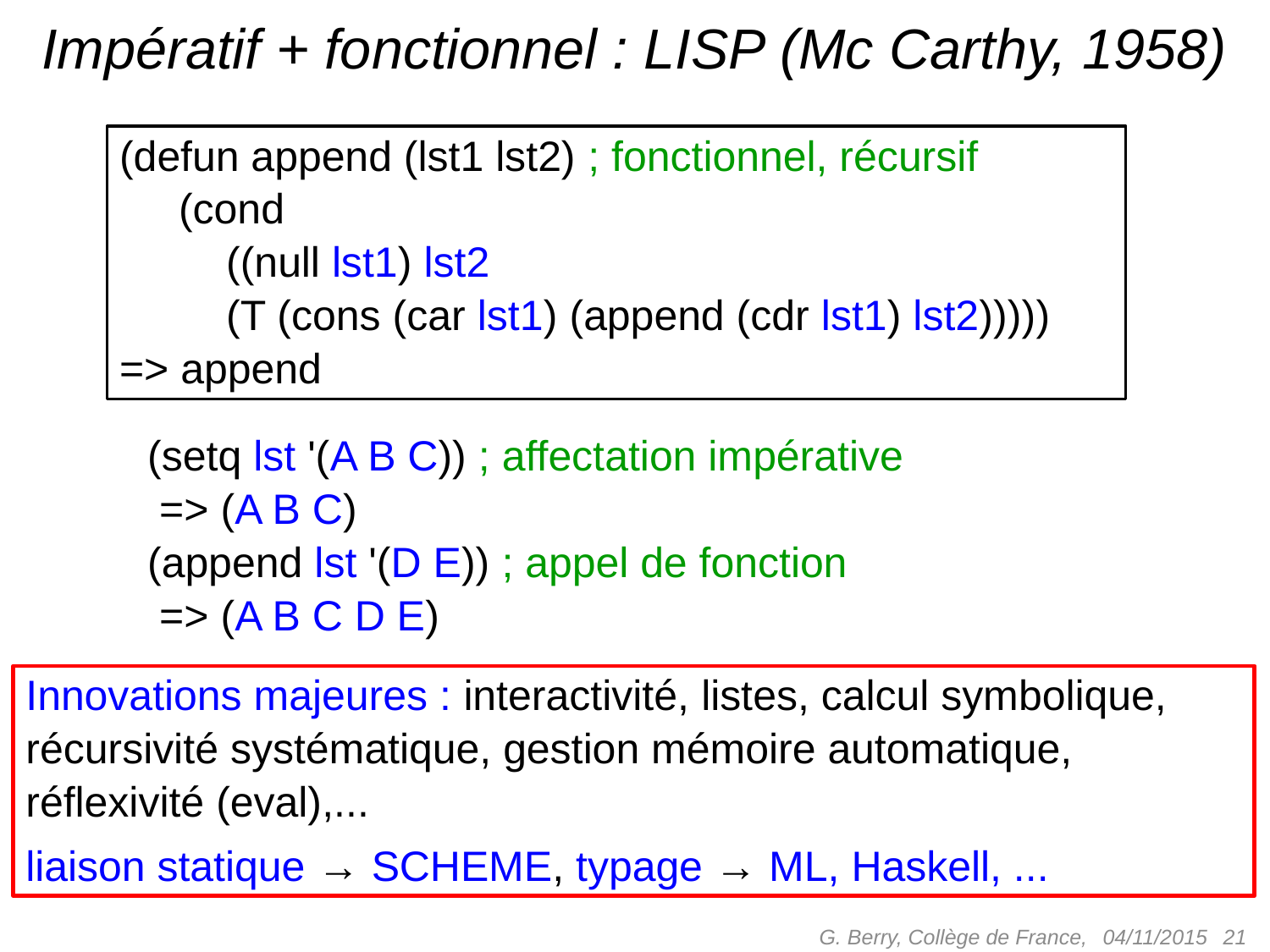

# Impératif + fonctionnel : LISP (Mc Carthy, 1958)
(defun append (lst1 lst2) ; fonctionnel, récursif
     (cond
         ((null lst1) lst2
         (T (cons (car lst1) (append (cdr lst1) lst2)))))
=> append
(setq lst '(A B C)) ; affectation impérative
 => (A B C)
(append lst '(D E)) ; appel de fonction
 => (A B C D E)
Innovations majeures : interactivité, listes, calcul symbolique,
récursivité systématique, gestion mémoire automatique,
réflexivité (eval),...
liaison statique → SCHEME, typage → ML, Haskell, ...
G. Berry, Collège de France,
 21
04/11/2015